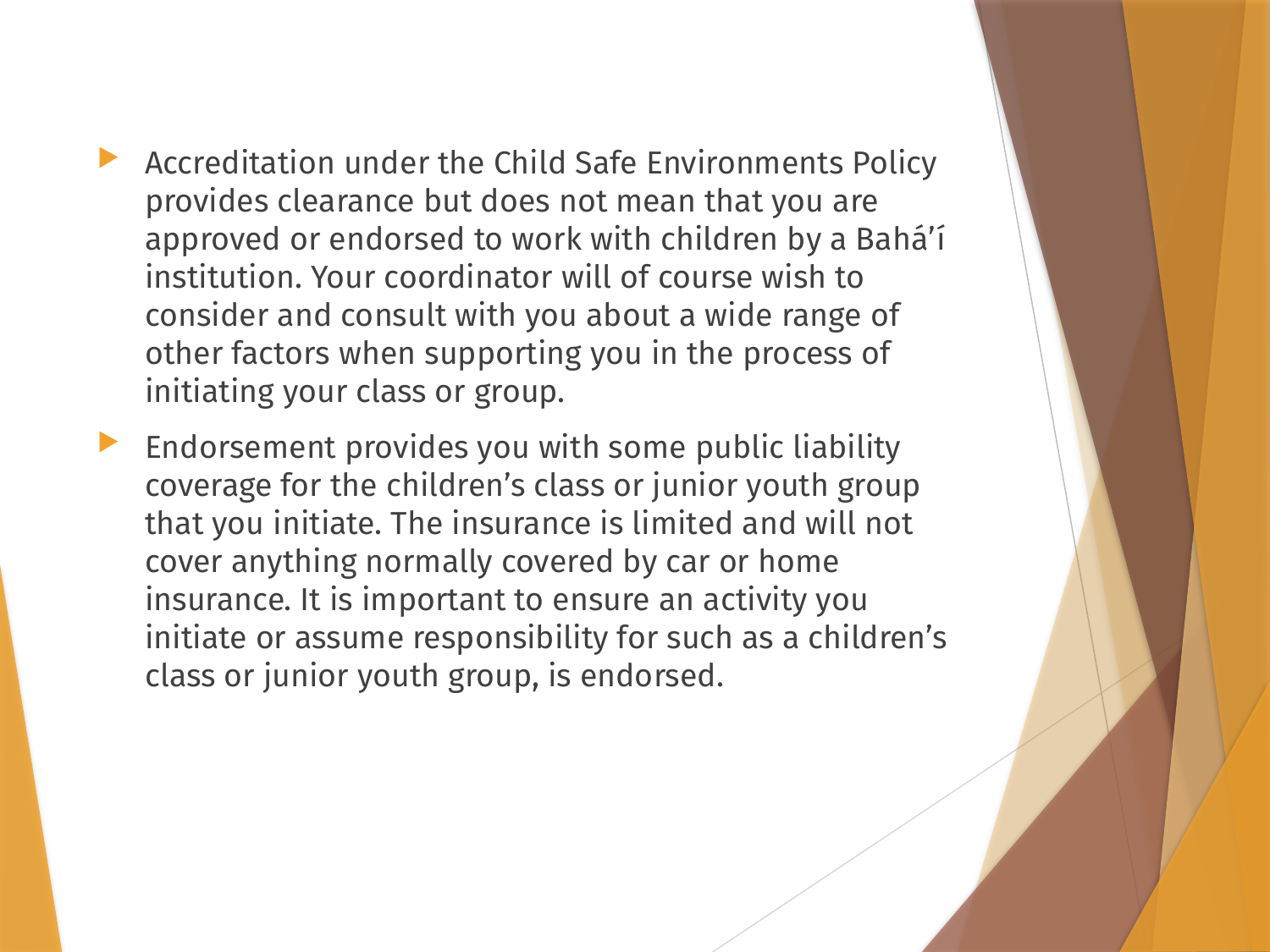

Accreditation under the Child Safe Environments Policy provides clearance but does not mean that you are approved or endorsed to work with children by a Bahá’í institution. Your coordinator will of course wish to consider and consult with you about a wide range of other factors when supporting you in the process of initiating your class or group.
Endorsement provides you with some public liability coverage for the children’s class or junior youth group that you initiate. The insurance is limited and will not cover anything normally covered by car or home insurance. It is important to ensure an activity you initiate or assume responsibility for such as a children’s class or junior youth group, is endorsed.